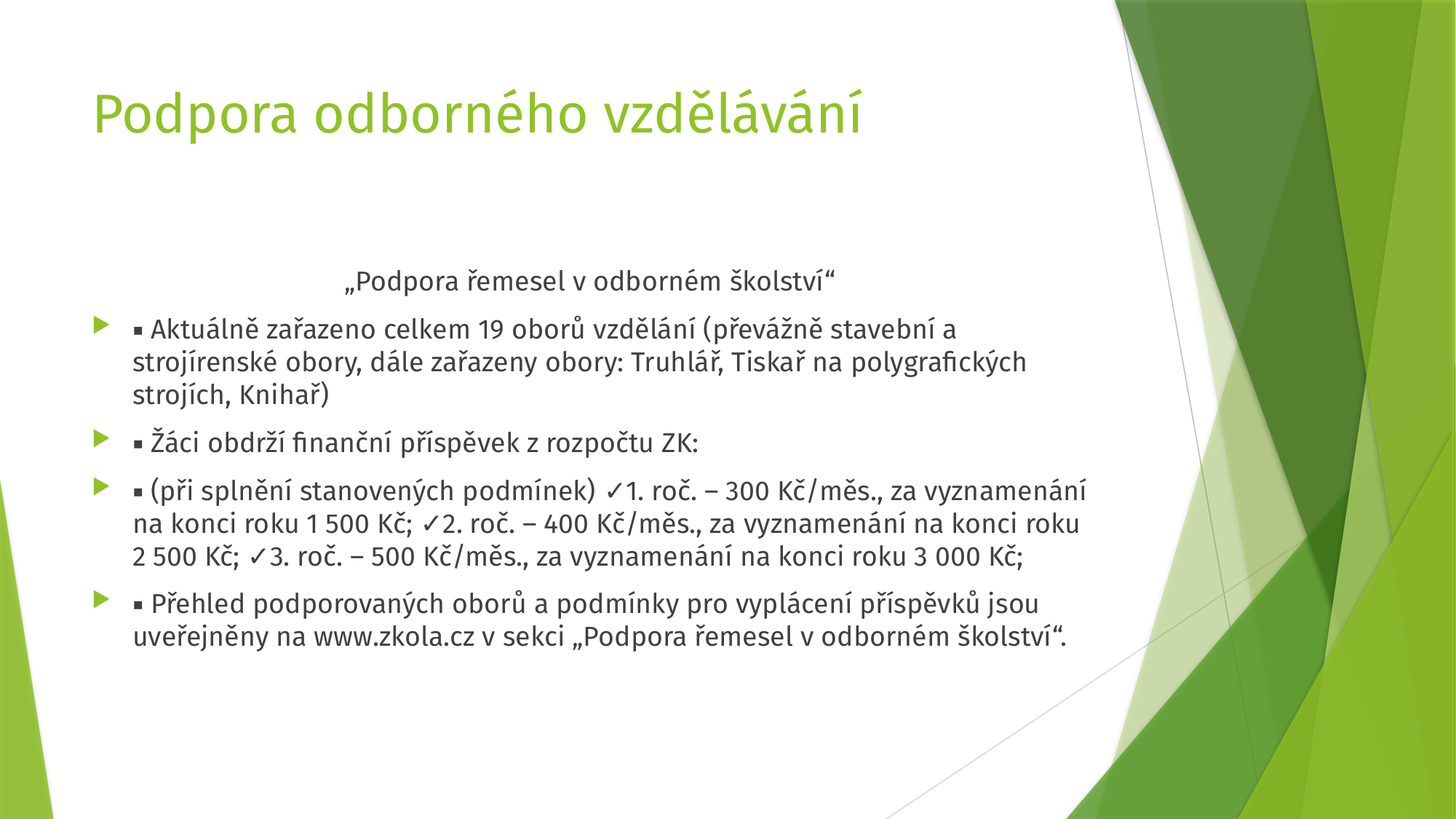

# Podpora odborného vzdělávání
„Podpora řemesel v odborném školství“
▪ Aktuálně zařazeno celkem 19 oborů vzdělání (převážně stavební a strojírenské obory, dále zařazeny obory: Truhlář, Tiskař na polygrafických strojích, Knihař)
▪ Žáci obdrží finanční příspěvek z rozpočtu ZK:
▪ (při splnění stanovených podmínek) ✓1. roč. – 300 Kč/měs., za vyznamenání na konci roku 1 500 Kč; ✓2. roč. – 400 Kč/měs., za vyznamenání na konci roku 2 500 Kč; ✓3. roč. – 500 Kč/měs., za vyznamenání na konci roku 3 000 Kč;
▪ Přehled podporovaných oborů a podmínky pro vyplácení příspěvků jsou uveřejněny na www.zkola.cz v sekci „Podpora řemesel v odborném školství“.